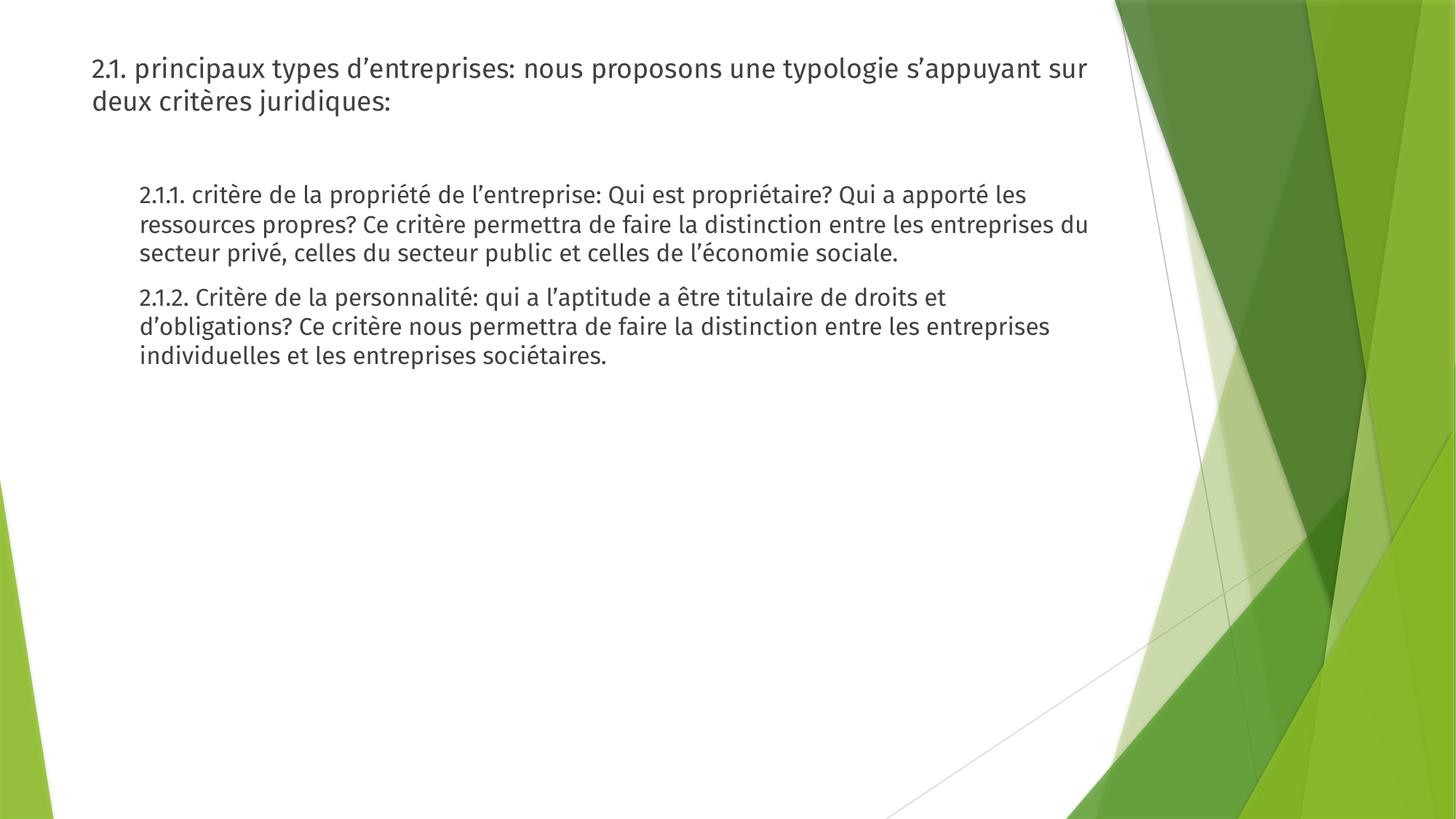

#
2.1. principaux types d’entreprises: nous proposons une typologie s’appuyant sur deux critères juridiques:

2.1.1. critère de la propriété de l’entreprise: Qui est propriétaire? Qui a apporté les ressources propres? Ce critère permettra de faire la distinction entre les entreprises du secteur privé, celles du secteur public et celles de l’économie sociale.
2.1.2. Critère de la personnalité: qui a l’aptitude a être titulaire de droits et d’obligations? Ce critère nous permettra de faire la distinction entre les entreprises individuelles et les entreprises sociétaires.